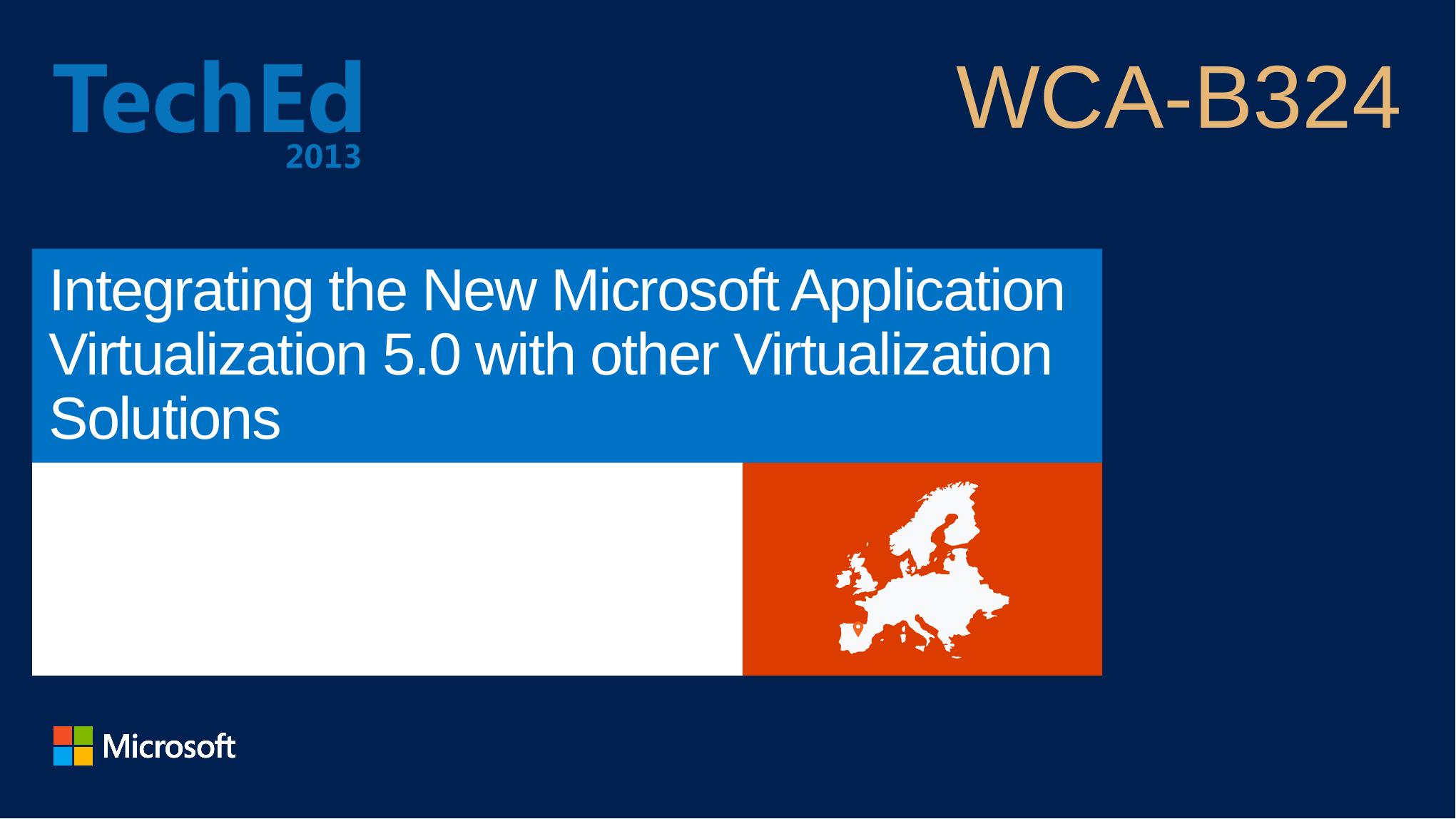

WCA-B324
# Integrating the New Microsoft Application Virtualization 5.0 with other Virtualization Solutions
Steve Thomas - Senior Consultant
Alfred Ojukwu - Senior Consultant
Henry Schulman - Consultant